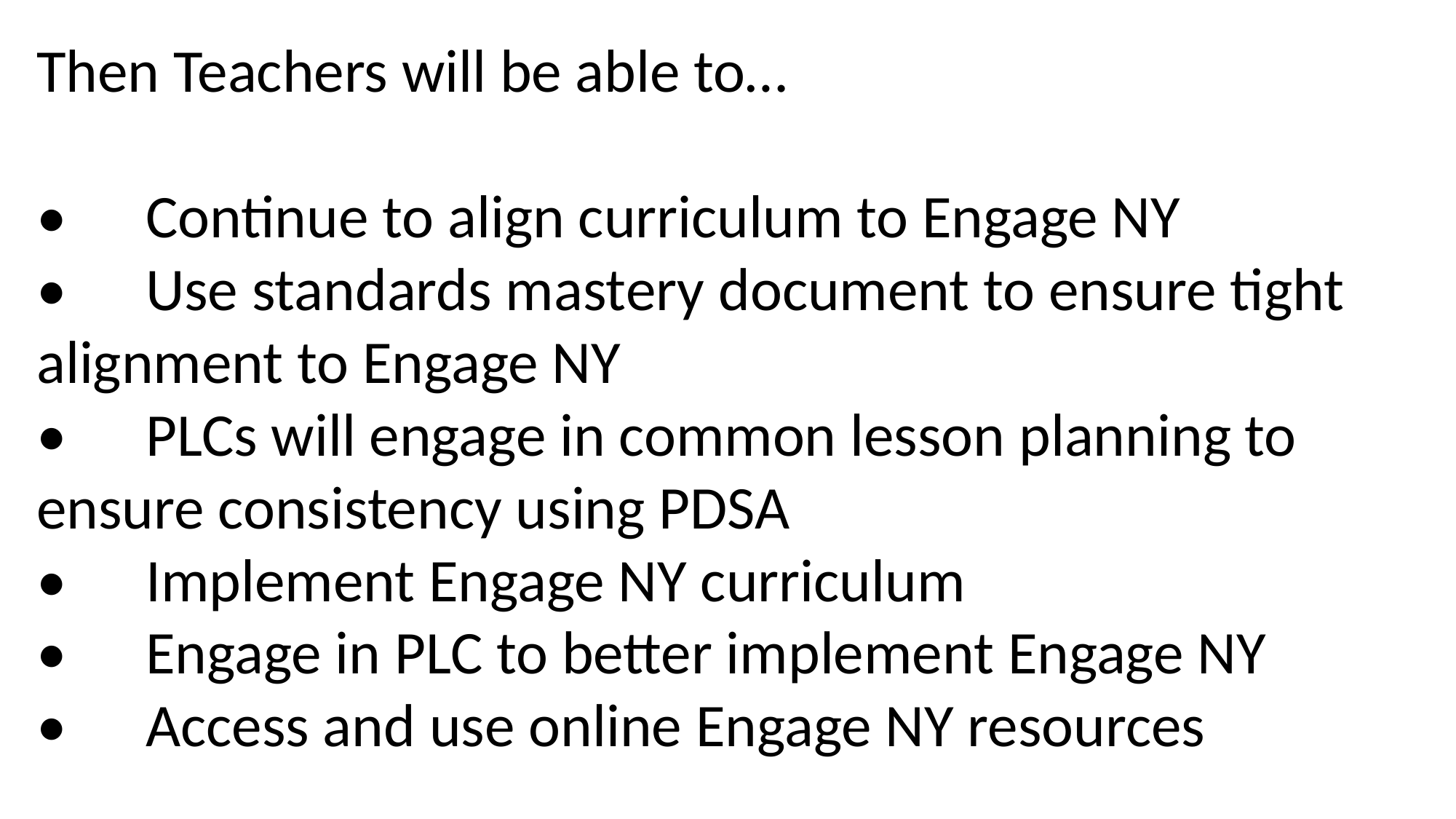

Then Teachers will be able to…

•	Continue to align curriculum to Engage NY
•	Use standards mastery document to ensure tight alignment to Engage NY
•	PLCs will engage in common lesson planning to ensure consistency using PDSA
•	Implement Engage NY curriculum
•	Engage in PLC to better implement Engage NY
•	Access and use online Engage NY resources